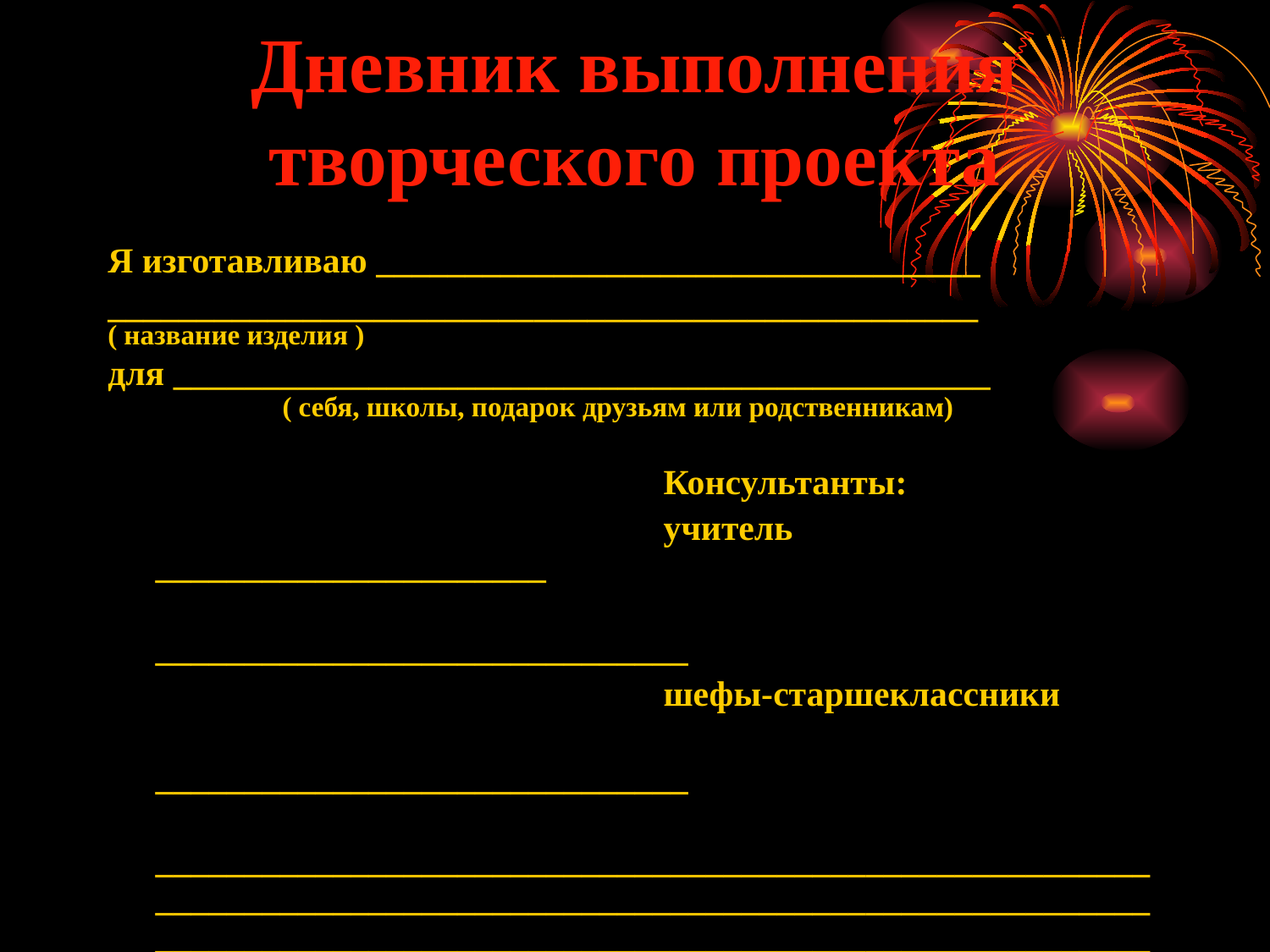

# Дневник выполнения творческого проекта
Я изготавливаю __________________________________
_________________________________________________
( название изделия )
для ______________________________________________
		( себя, школы, подарок друзьям или родственникам)

					Консультанты:
					учитель ______________________
					______________________________
					шефы-старшеклассники
					______________________________
 ___________________________________________________________________________________________________________________________________________________________________________